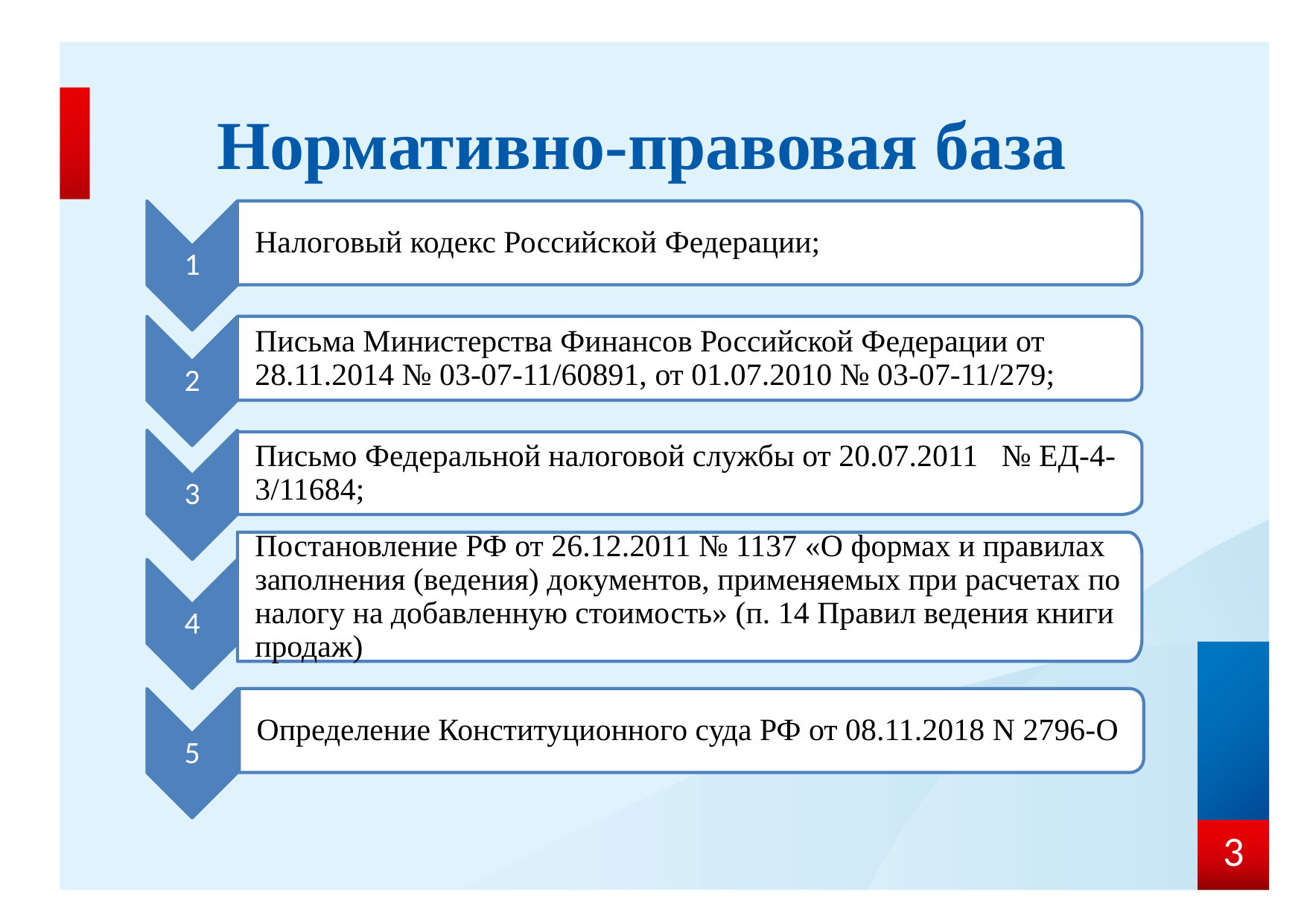

# Нормативно-правовая база
1
Налоговый кодекс Российской Федерации;
2
Письма Министерства Финансов Российской Федерации от 28.11.2014 № 03-07-11/60891, от 01.07.2010 № 03-07-11/279;
3
Письмо Федеральной налоговой службы от 20.07.2011   № ЕД-4-3/11684;
Постановление РФ от 26.12.2011 № 1137 «О формах и правилах заполнения (ведения) документов, применяемых при расчетах по налогу на добавленную стоимость» (п. 14 Правил ведения книги продаж)
4
5
Определение Конституционного суда РФ от 08.11.2018 N 2796-О

3